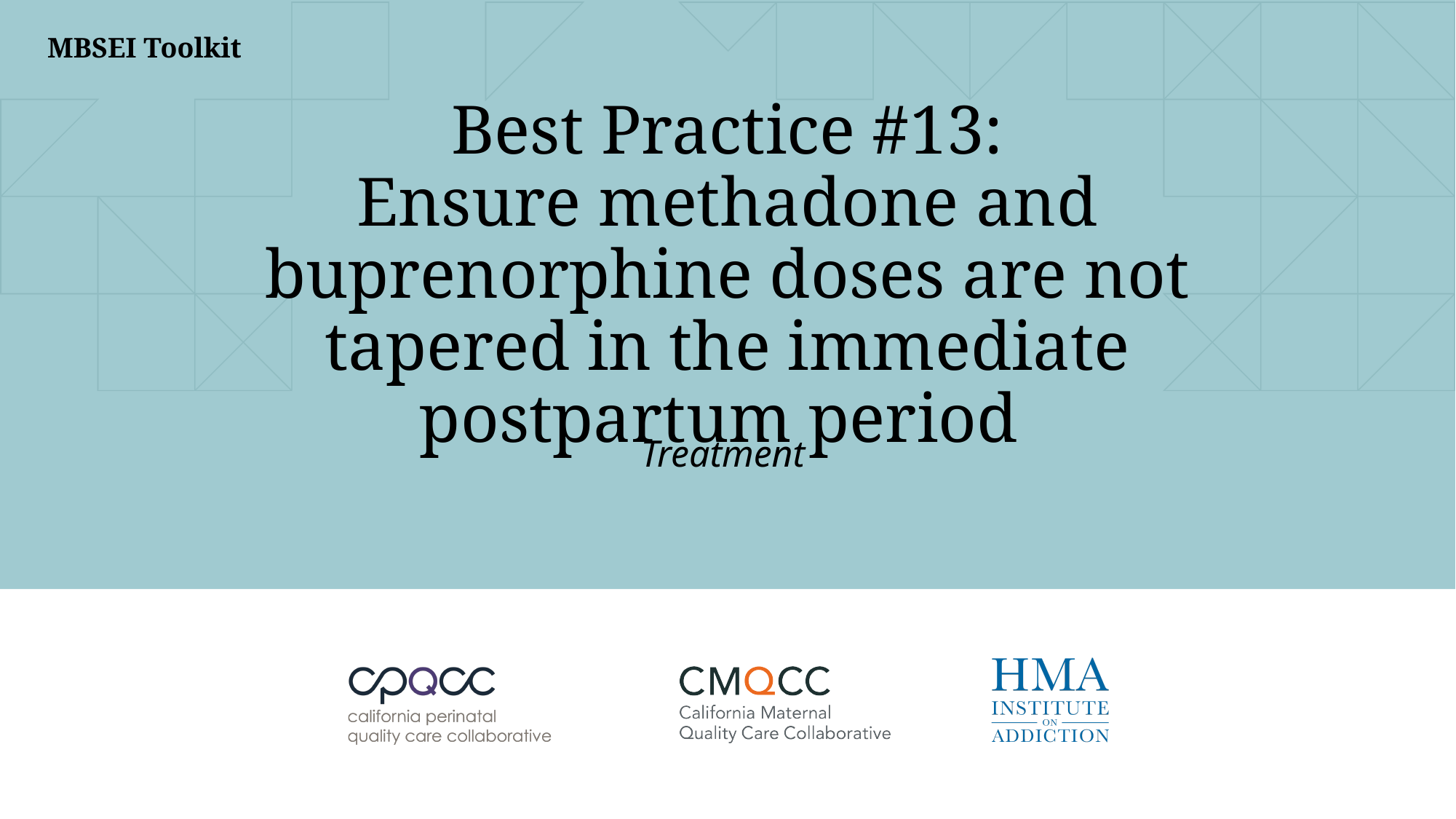

# Best Practice #13: Ensure methadone and buprenorphine doses are not tapered in the immediate postpartum period
Treatment